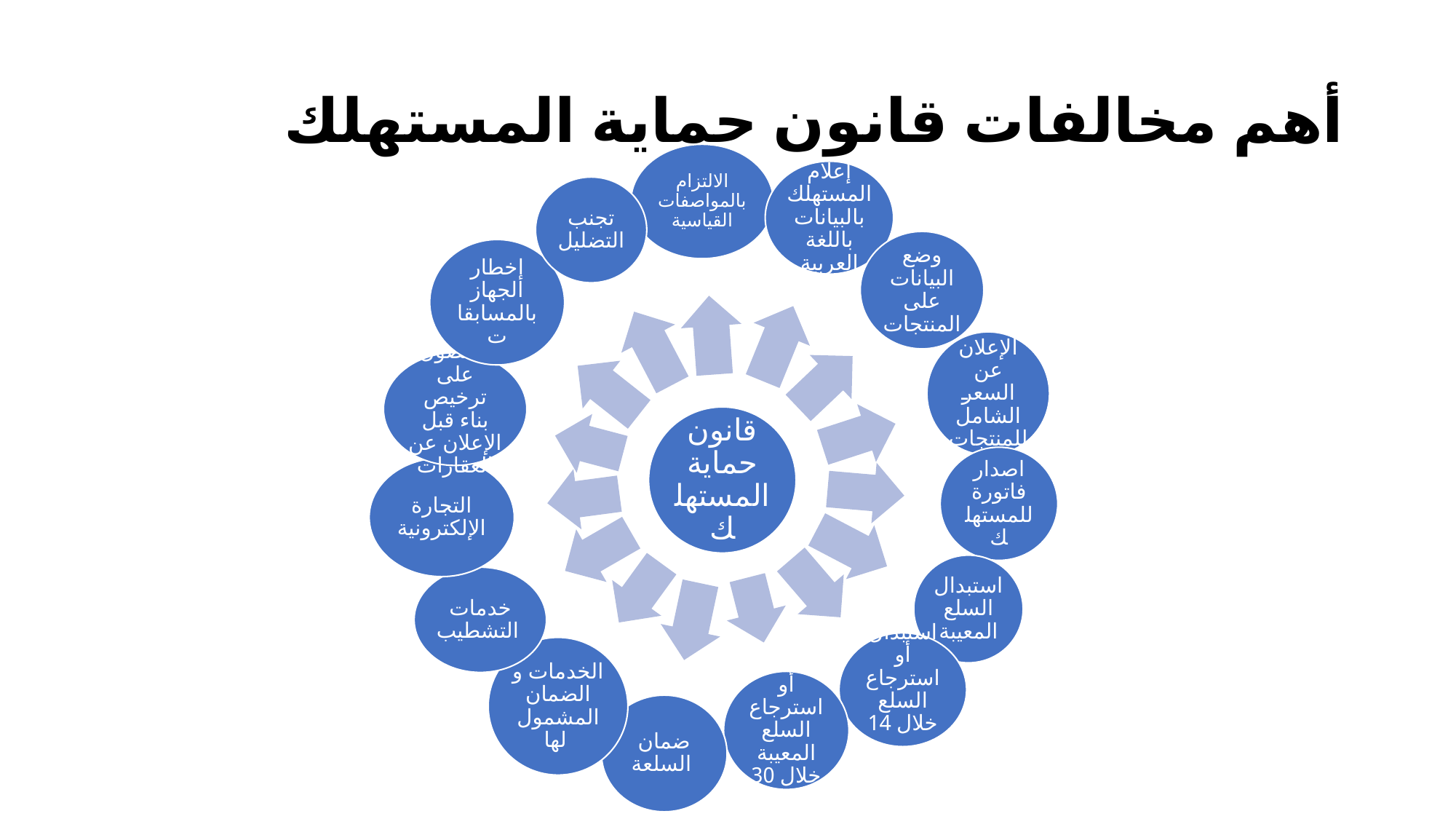

# أهم مخالفات قانون حماية المستهلك
قانون حماية المستهلك

الالتزام بالمواصفات القياسية

إعلام المستهلك بالبيانات باللغة العربية

وضع البيانات على المنتجات

الإعلان عن السعر الشامل للمنتجات

اصدار فاتورة للمستهلك

استبدال السلع المعيبة

استبدال أو استرجاع السلع خلال 14 يوم

استبدال أو استرجاع السلع المعيبة خلال 30 يوم

ضمان السلعة

الخدمات و الضمان المشمول لها

خدمات التشطيب

التجارة الإلكترونية

الحصول على ترخيص بناء قبل الإعلان عن العقارات

إخطار الجهاز بالمسابقات

تجنب التضليل